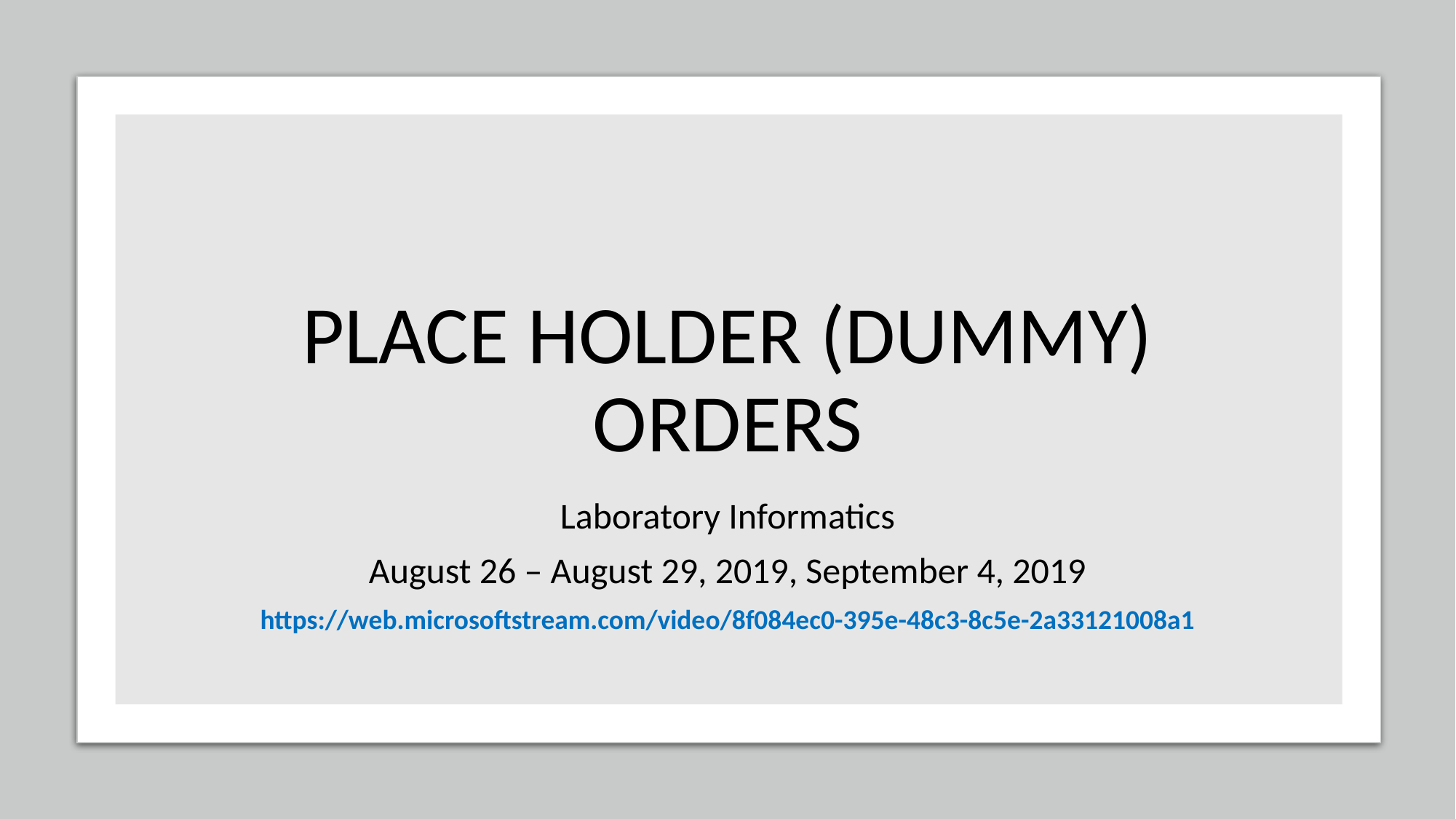

# PLACE HOLDER (DUMMY) ORDERS
Laboratory Informatics
August 26 – August 29, 2019, September 4, 2019
https://web.microsoftstream.com/video/8f084ec0-395e-48c3-8c5e-2a33121008a1